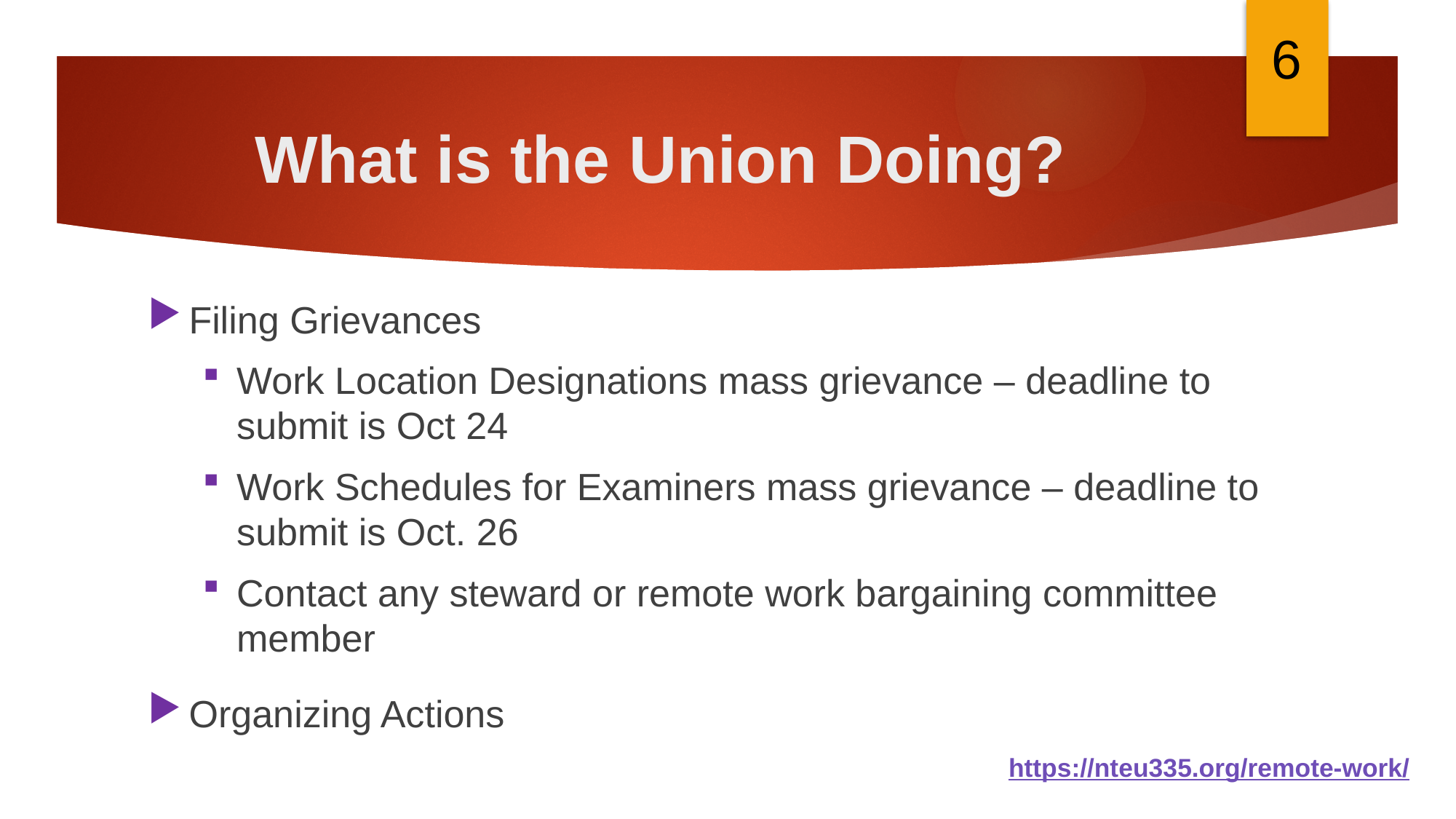

6
# What is the Union Doing?
Filing Grievances
Work Location Designations mass grievance – deadline to submit is Oct 24
Work Schedules for Examiners mass grievance – deadline to submit is Oct. 26
Contact any steward or remote work bargaining committee member
Organizing Actions
https://nteu335.org/remote-work/